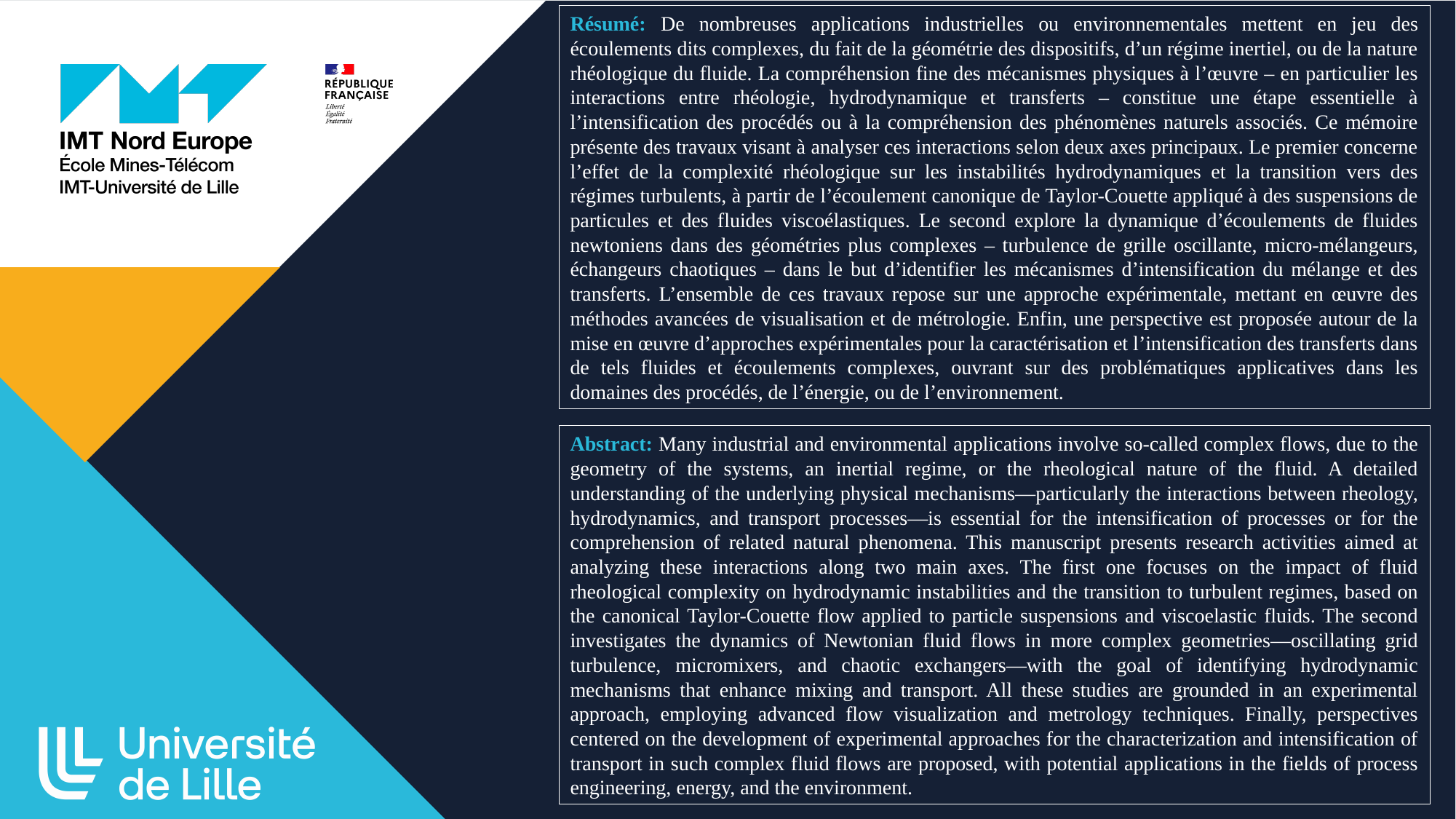

Résumé: De nombreuses applications industrielles ou environnementales mettent en jeu des écoulements dits complexes, du fait de la géométrie des dispositifs, d’un régime inertiel, ou de la nature rhéologique du fluide. La compréhension fine des mécanismes physiques à l’œuvre – en particulier les interactions entre rhéologie, hydrodynamique et transferts – constitue une étape essentielle à l’intensification des procédés ou à la compréhension des phénomènes naturels associés. Ce mémoire présente des travaux visant à analyser ces interactions selon deux axes principaux. Le premier concerne l’effet de la complexité rhéologique sur les instabilités hydrodynamiques et la transition vers des régimes turbulents, à partir de l’écoulement canonique de Taylor-Couette appliqué à des suspensions de particules et des fluides viscoélastiques. Le second explore la dynamique d’écoulements de fluides newtoniens dans des géométries plus complexes – turbulence de grille oscillante, micro-mélangeurs, échangeurs chaotiques – dans le but d’identifier les mécanismes d’intensification du mélange et des transferts. L’ensemble de ces travaux repose sur une approche expérimentale, mettant en œuvre des méthodes avancées de visualisation et de métrologie. Enfin, une perspective est proposée autour de la mise en œuvre d’approches expérimentales pour la caractérisation et l’intensification des transferts dans de tels fluides et écoulements complexes, ouvrant sur des problématiques applicatives dans les domaines des procédés, de l’énergie, ou de l’environnement.
Abstract: Many industrial and environmental applications involve so-called complex flows, due to the geometry of the systems, an inertial regime, or the rheological nature of the fluid. A detailed understanding of the underlying physical mechanisms—particularly the interactions between rheology, hydrodynamics, and transport processes—is essential for the intensification of processes or for the comprehension of related natural phenomena. This manuscript presents research activities aimed at analyzing these interactions along two main axes. The first one focuses on the impact of fluid rheological complexity on hydrodynamic instabilities and the transition to turbulent regimes, based on the canonical Taylor-Couette flow applied to particle suspensions and viscoelastic fluids. The second investigates the dynamics of Newtonian fluid flows in more complex geometries—oscillating grid turbulence, micromixers, and chaotic exchangers—with the goal of identifying hydrodynamic mechanisms that enhance mixing and transport. All these studies are grounded in an experimental approach, employing advanced flow visualization and metrology techniques. Finally, perspectives centered on the development of experimental approaches for the characterization and intensification of transport in such complex fluid flows are proposed, with potential applications in the fields of process engineering, energy, and the environment.